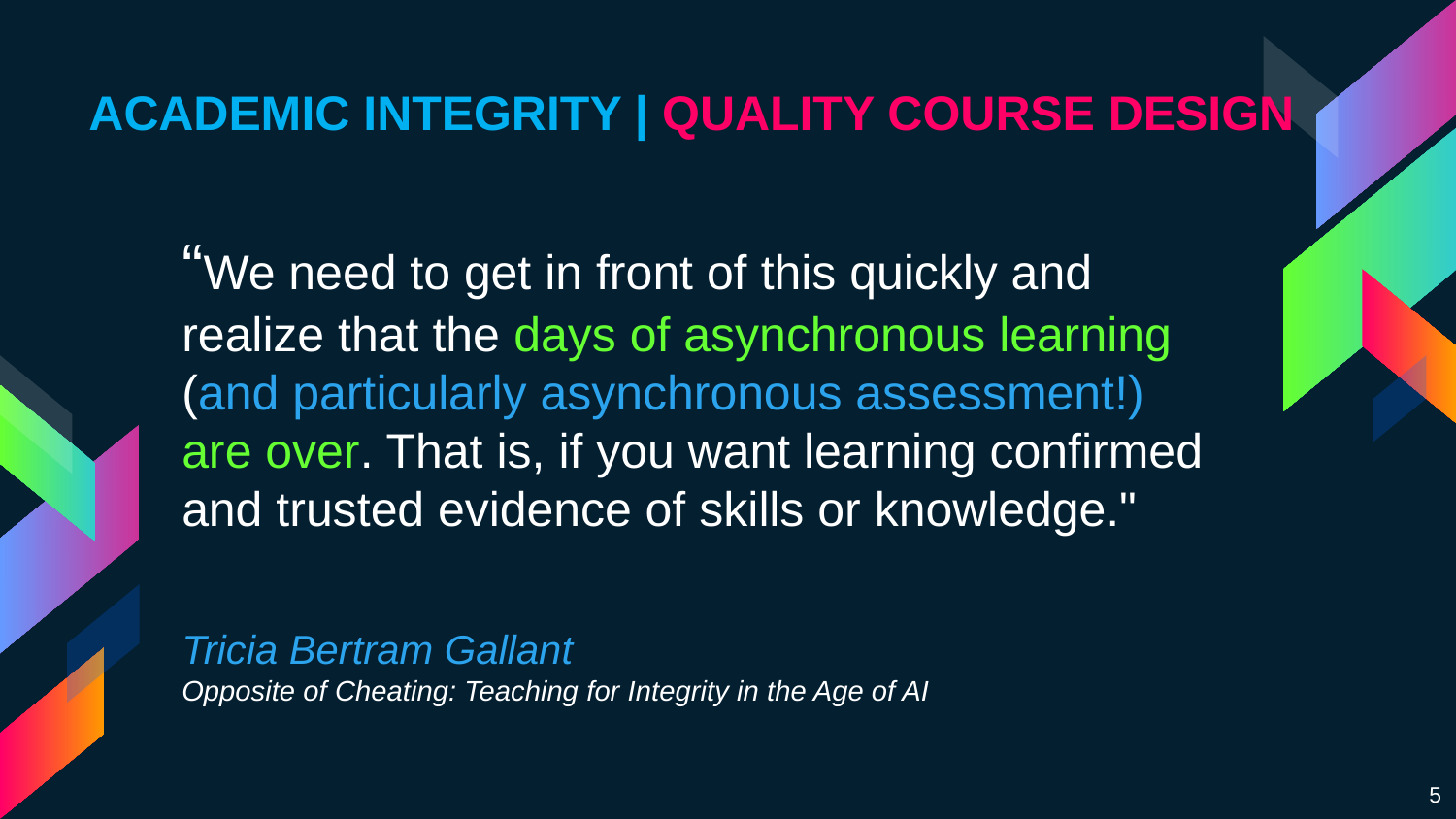

ACADEMIC INTEGRITY | QUALITY COURSE DESIGN
“We need to get in front of this quickly and realize that the days of asynchronous learning (and particularly asynchronous assessment!) are over. That is, if you want learning confirmed and trusted evidence of skills or knowledge."
Tricia Bertram Gallant
Opposite of Cheating: Teaching for Integrity in the Age of AI
5